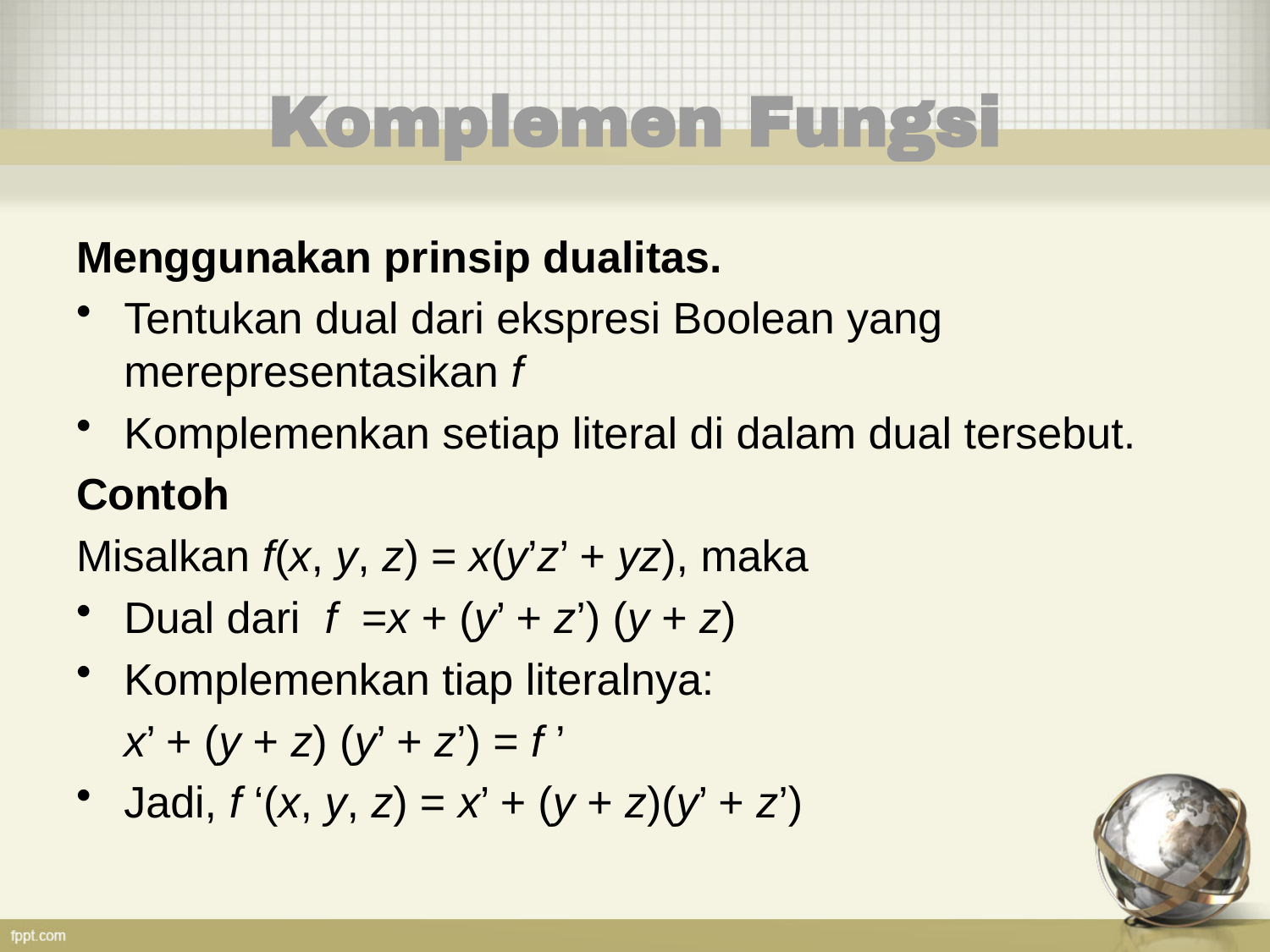

# Komplemen Fungsi
Menggunakan prinsip dualitas.
Tentukan dual dari ekspresi Boolean yang merepresentasikan f
Komplemenkan setiap literal di dalam dual tersebut.
Contoh
Misalkan f(x, y, z) = x(y’z’ + yz), maka
Dual dari  f  =x + (y’ + z’) (y + z)
Komplemenkan tiap literalnya:
	x’ + (y + z) (y’ + z’) = f ’
Jadi, f ‘(x, y, z) = x’ + (y + z)(y’ + z’)